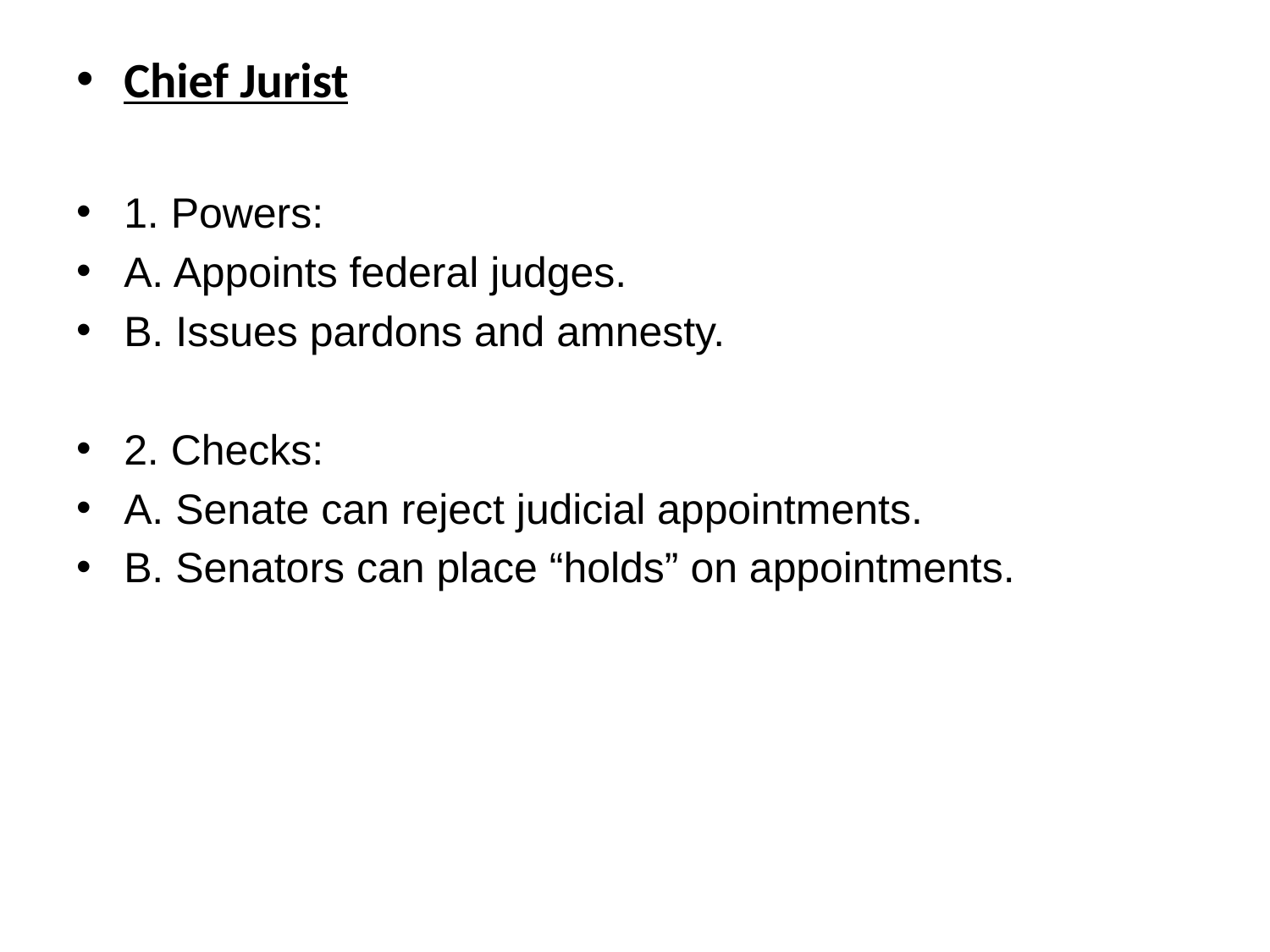

#
Chief Jurist

1. Powers:
A. Appoints federal judges.
B. Issues pardons and amnesty.

2. Checks:
A. Senate can reject judicial appointments.
B. Senators can place “holds” on appointments.